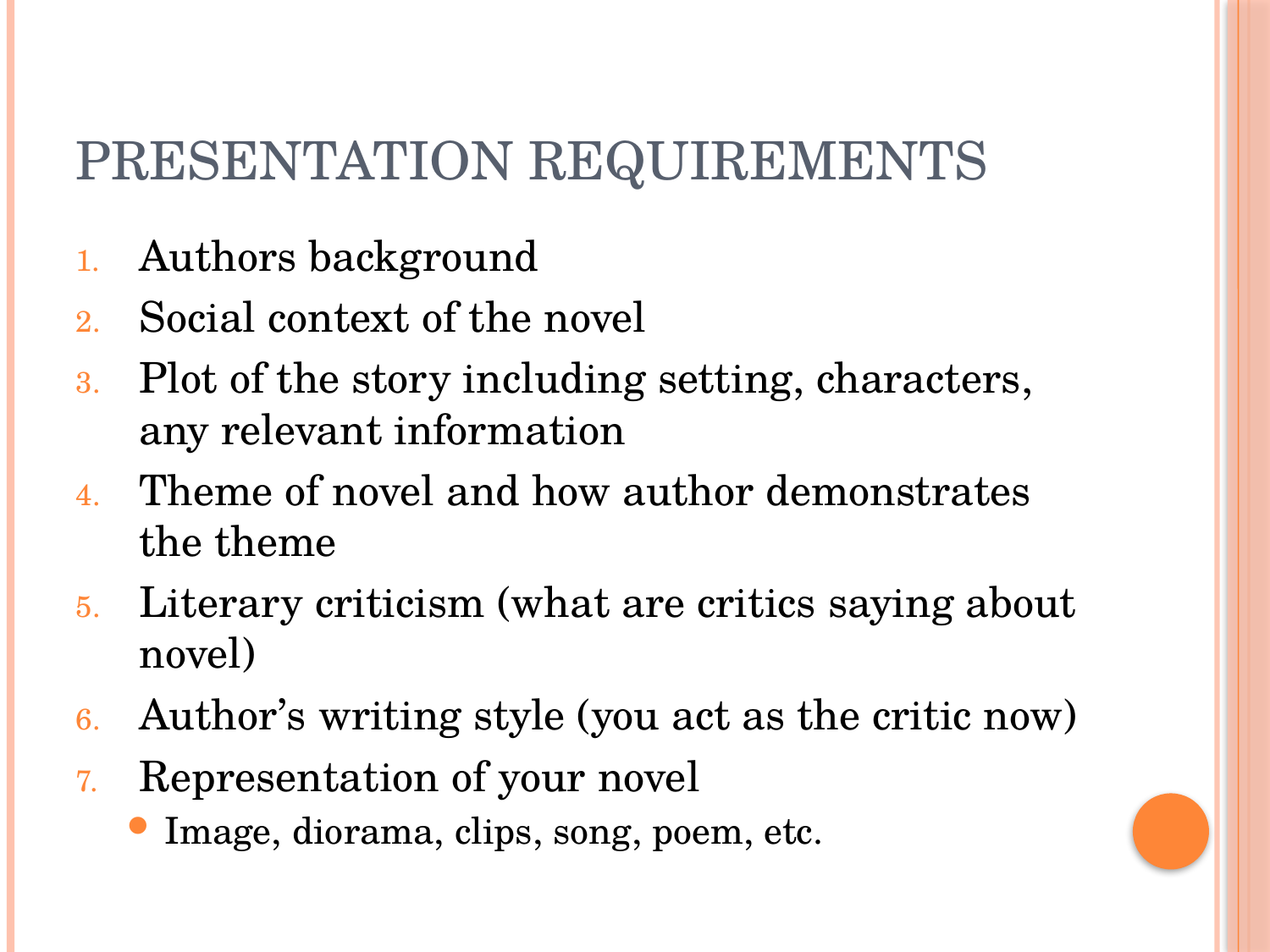

# Presentation requirements
Authors background
Social context of the novel
Plot of the story including setting, characters, any relevant information
Theme of novel and how author demonstrates the theme
Literary criticism (what are critics saying about novel)
Author’s writing style (you act as the critic now)
Representation of your novel
Image, diorama, clips, song, poem, etc.